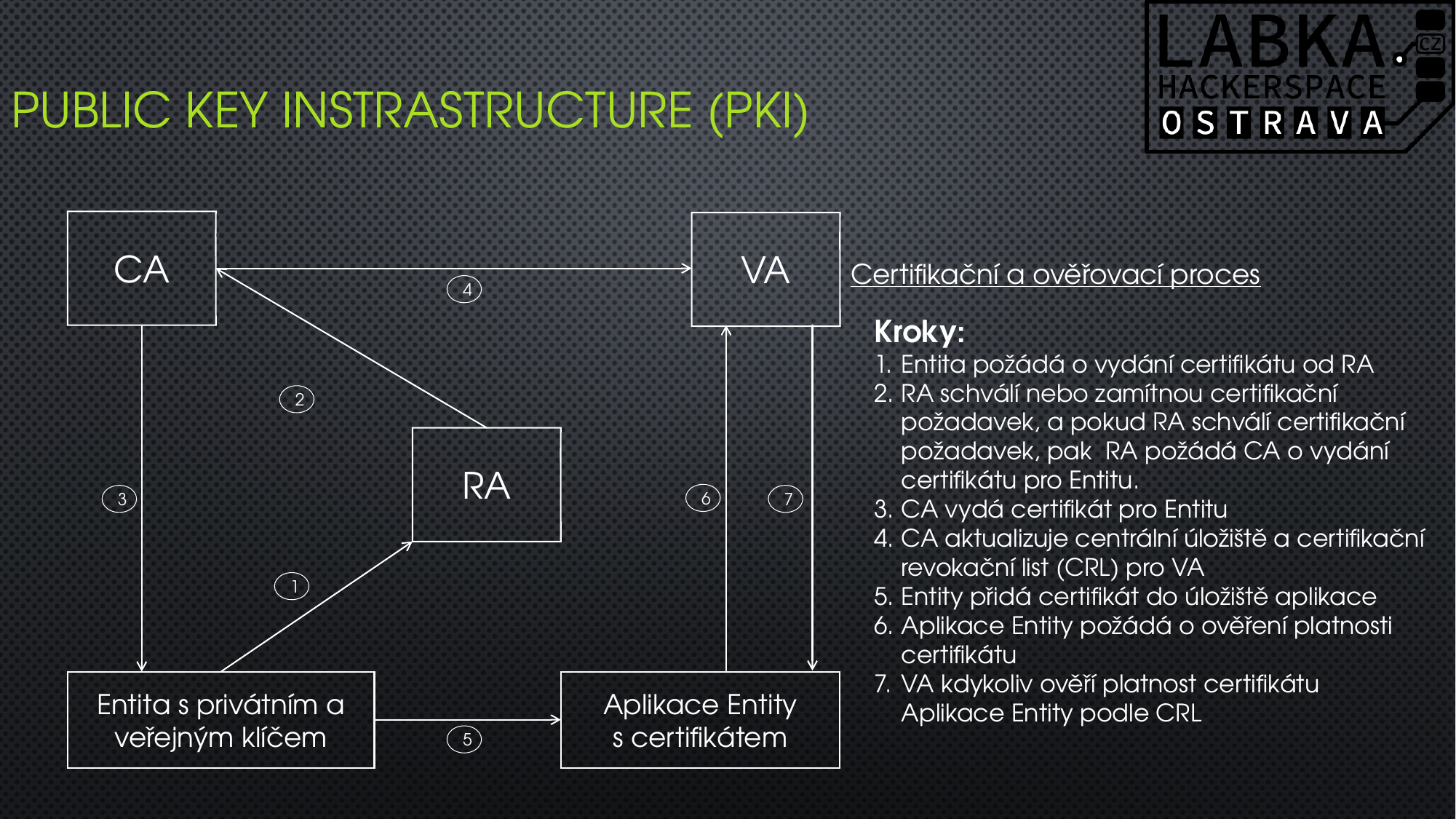

# Public key instrastructure (PKI)
CA
VA
4
2
RA
6
3
7
1
Entita s privátním a veřejným klíčem
Aplikace Entity
s certifikátem
5
Certifikační a ověřovací proces
Kroky:
Entita požádá o vydání certifikátu od RA
RA schválí nebo zamítnou certifikační požadavek, a pokud RA schválí certifikační požadavek, pak  RA požádá CA o vydání certifikátu pro Entitu.
CA vydá certifikát pro Entitu
CA aktualizuje centrální úložiště a certifikační revokační list (CRL) pro VA
Entity přidá certifikát do úložiště aplikace
Aplikace Entity požádá o ověření platnosti certifikátu
VA kdykoliv ověří platnost certifikátu Aplikace Entity podle CRL